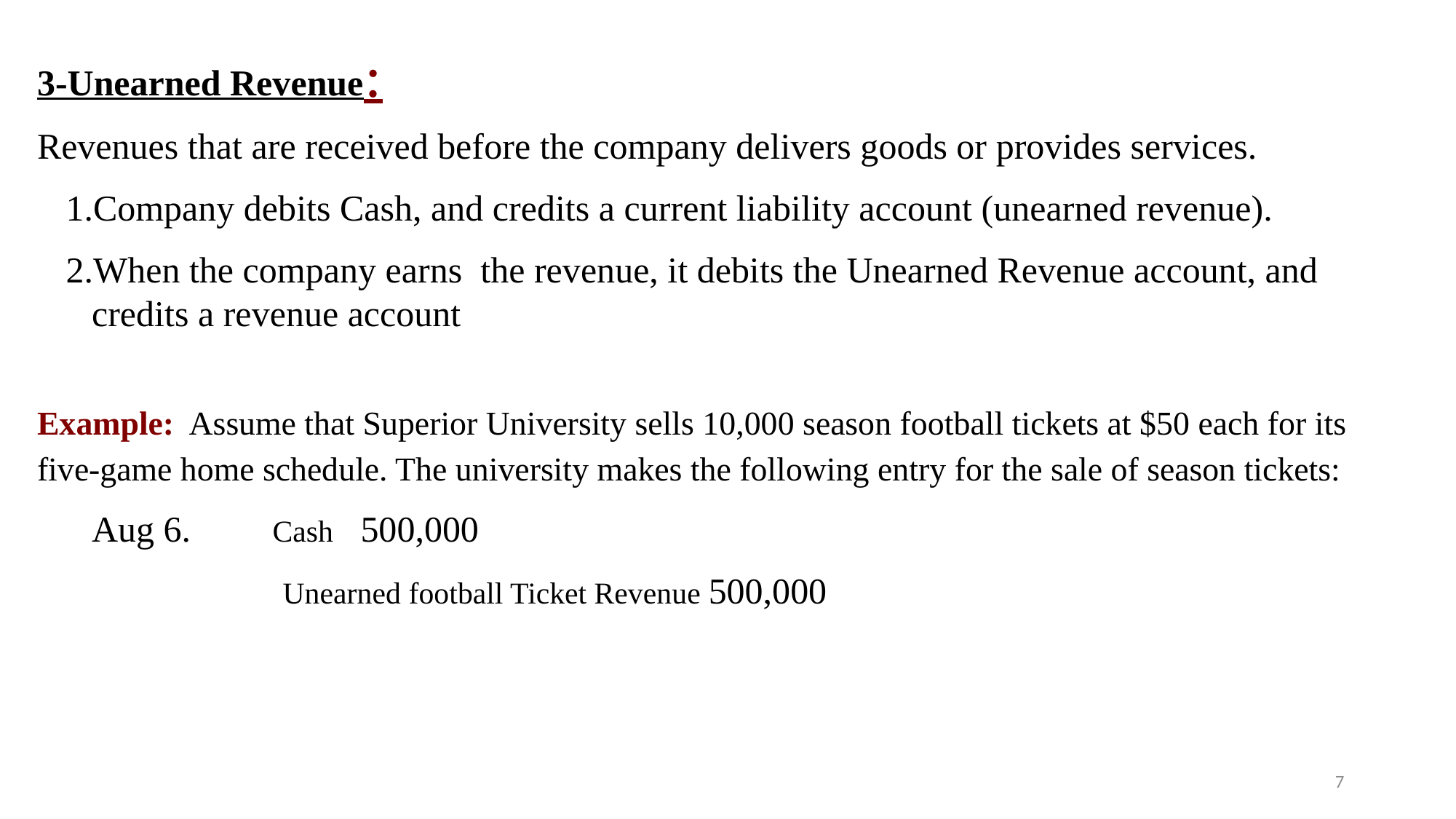

3-Unearned Revenue:
Revenues that are received before the company delivers goods or provides services.
Company debits Cash, and credits a current liability account (unearned revenue).
When the company earns  the revenue, it debits the Unearned Revenue account, and credits a revenue account

Example:  Assume that Superior University sells 10,000 season football tickets at $50 each for its five-game home schedule. The university makes the following entry for the sale of season tickets:
Aug 6.         Cash   500,000
                         Unearned football Ticket Revenue 500,000
7